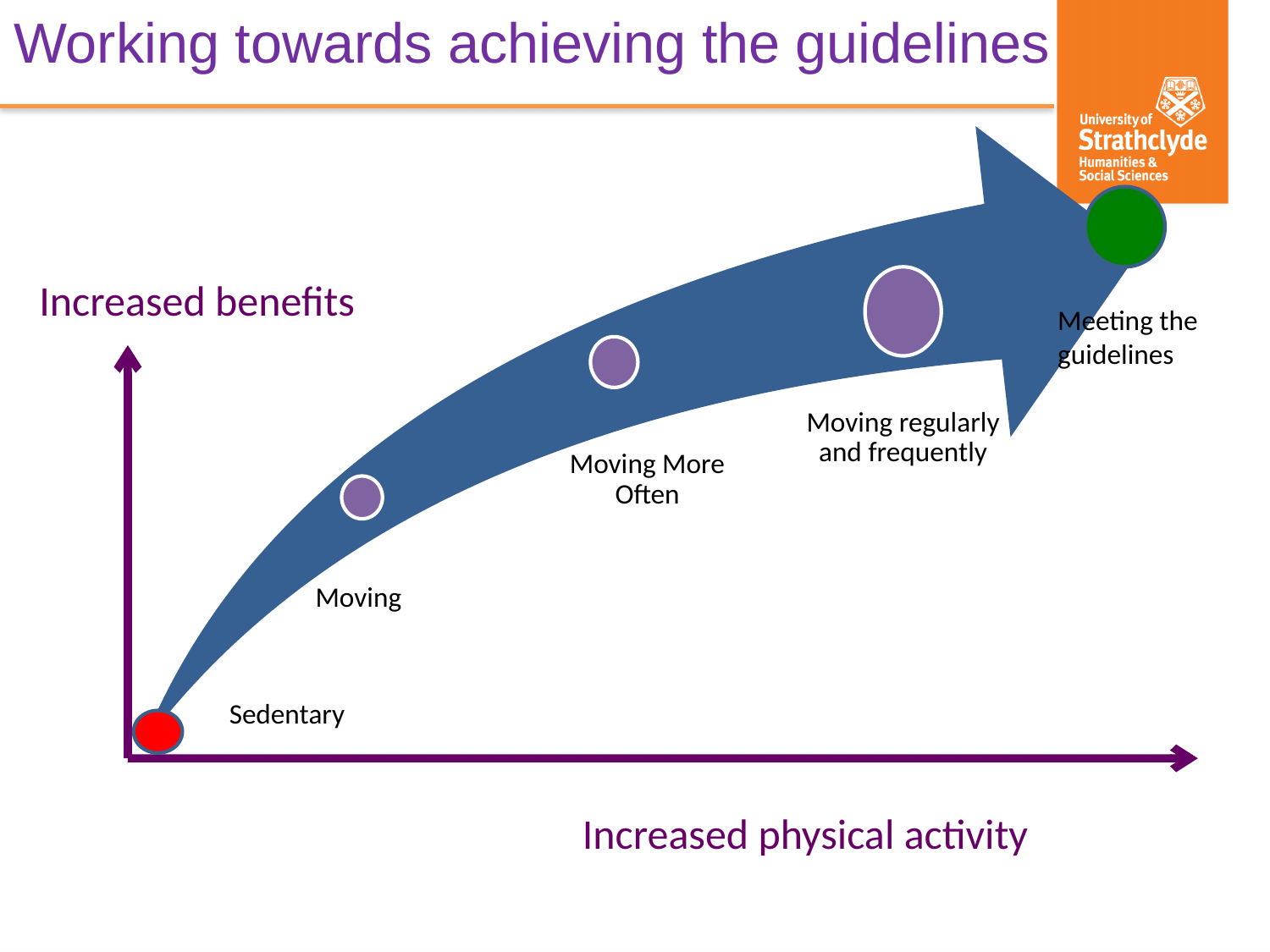

# Working towards achieving the guidelines
Moving
Moving More Often
Moving regularly and frequently

Increased benefits
Meeting the guidelines
Sedentary

Increased physical activity